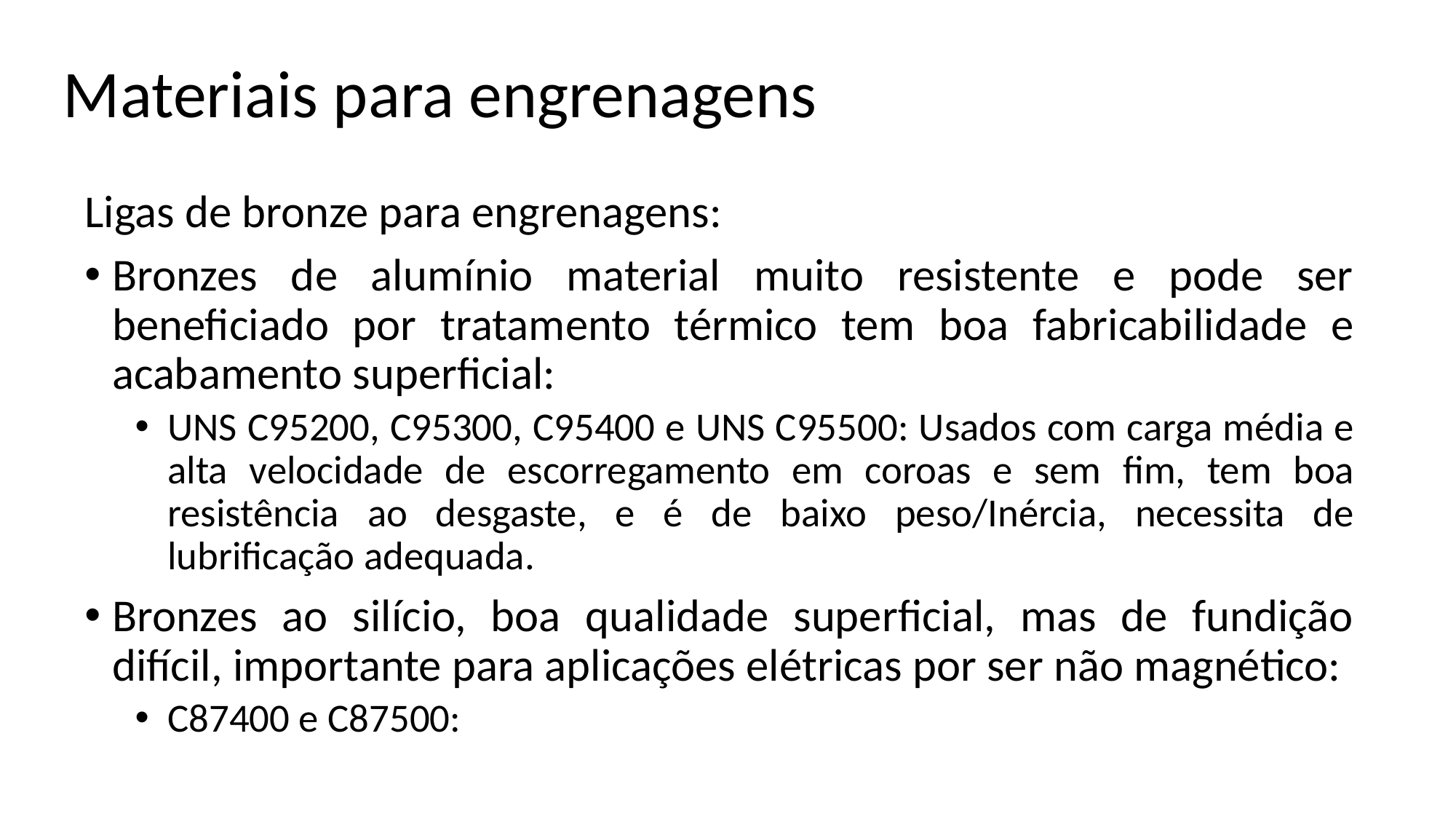

# Materiais para engrenagens
Ligas de bronze para engrenagens:
Bronzes de alumínio material muito resistente e pode ser beneficiado por tratamento térmico tem boa fabricabilidade e acabamento superficial:
UNS C95200, C95300, C95400 e UNS C95500: Usados com carga média e alta velocidade de escorregamento em coroas e sem fim, tem boa resistência ao desgaste, e é de baixo peso/Inércia, necessita de lubrificação adequada.
Bronzes ao silício, boa qualidade superficial, mas de fundição difícil, importante para aplicações elétricas por ser não magnético:
C87400 e C87500: